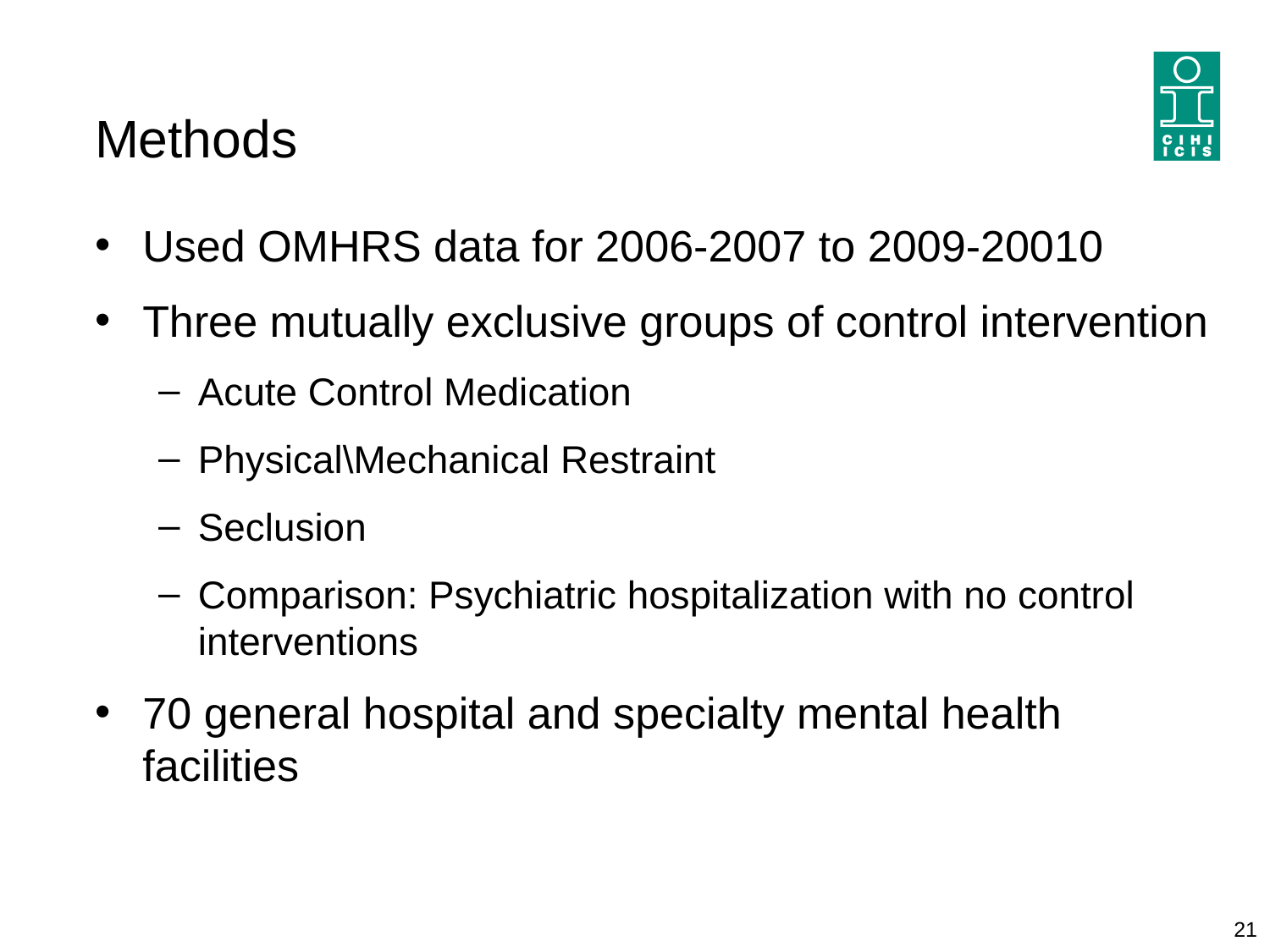

# Methods
Used OMHRS data for 2006-2007 to 2009-20010
Three mutually exclusive groups of control intervention
Acute Control Medication
Physical\Mechanical Restraint
Seclusion
Comparison: Psychiatric hospitalization with no control interventions
70 general hospital and specialty mental health facilities

21